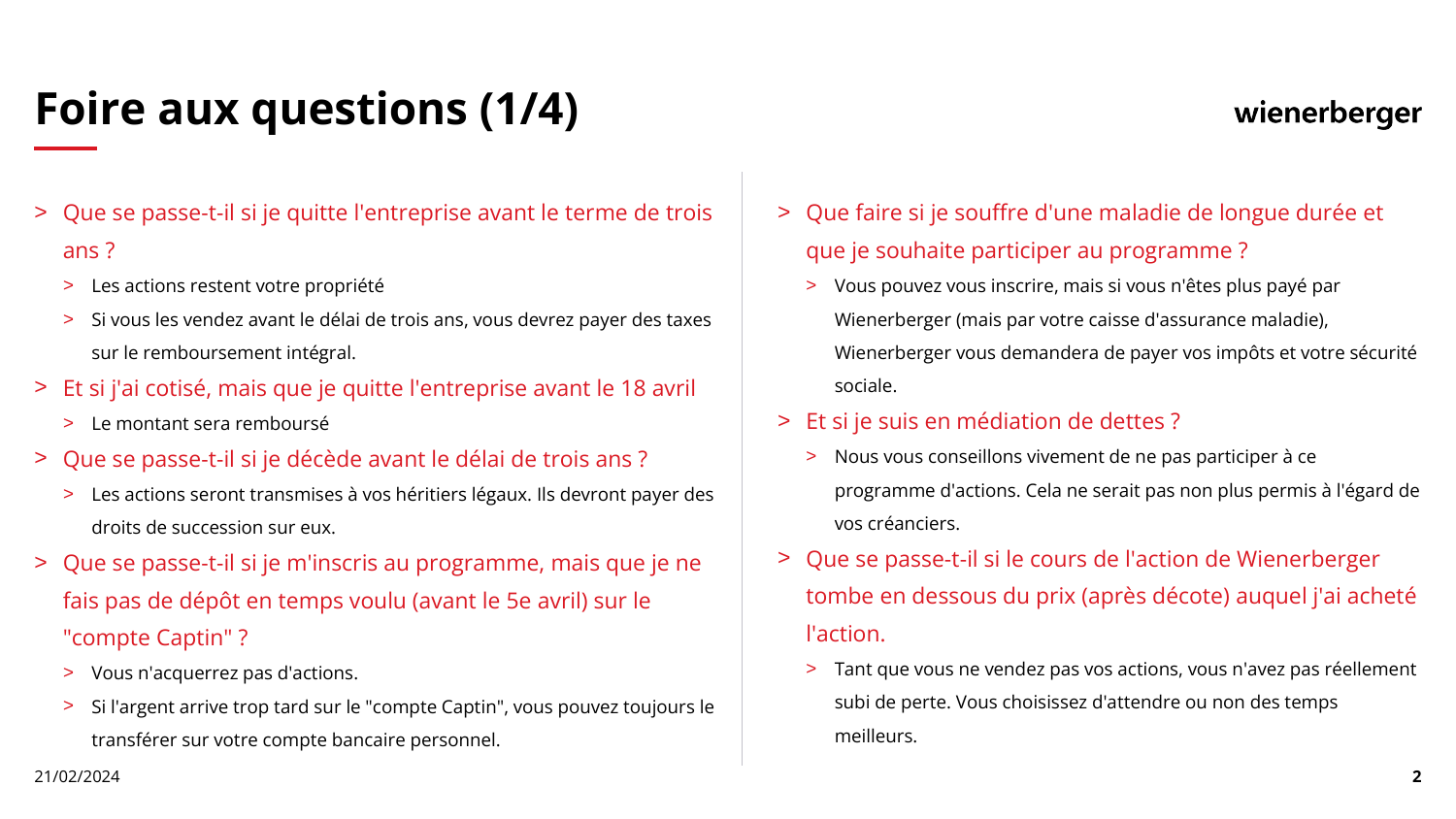

# Foire aux questions (1/4)
Que se passe-t-il si je quitte l'entreprise avant le terme de trois ans ?
Les actions restent votre propriété
Si vous les vendez avant le délai de trois ans, vous devrez payer des taxes sur le remboursement intégral.
Et si j'ai cotisé, mais que je quitte l'entreprise avant le 18 avril
Le montant sera remboursé
Que se passe-t-il si je décède avant le délai de trois ans ?
Les actions seront transmises à vos héritiers légaux. Ils devront payer des droits de succession sur eux.
Que se passe-t-il si je m'inscris au programme, mais que je ne fais pas de dépôt en temps voulu (avant le 5e avril) sur le "compte Captin" ?
Vous n'acquerrez pas d'actions.
Si l'argent arrive trop tard sur le "compte Captin", vous pouvez toujours le transférer sur votre compte bancaire personnel.
Que faire si je souffre d'une maladie de longue durée et que je souhaite participer au programme ?
Vous pouvez vous inscrire, mais si vous n'êtes plus payé par Wienerberger (mais par votre caisse d'assurance maladie), Wienerberger vous demandera de payer vos impôts et votre sécurité sociale.
Et si je suis en médiation de dettes ?
Nous vous conseillons vivement de ne pas participer à ce programme d'actions. Cela ne serait pas non plus permis à l'égard de vos créanciers.
Que se passe-t-il si le cours de l'action de Wienerberger tombe en dessous du prix (après décote) auquel j'ai acheté l'action.
Tant que vous ne vendez pas vos actions, vous n'avez pas réellement subi de perte. Vous choisissez d'attendre ou non des temps meilleurs.
21/02/2024
2